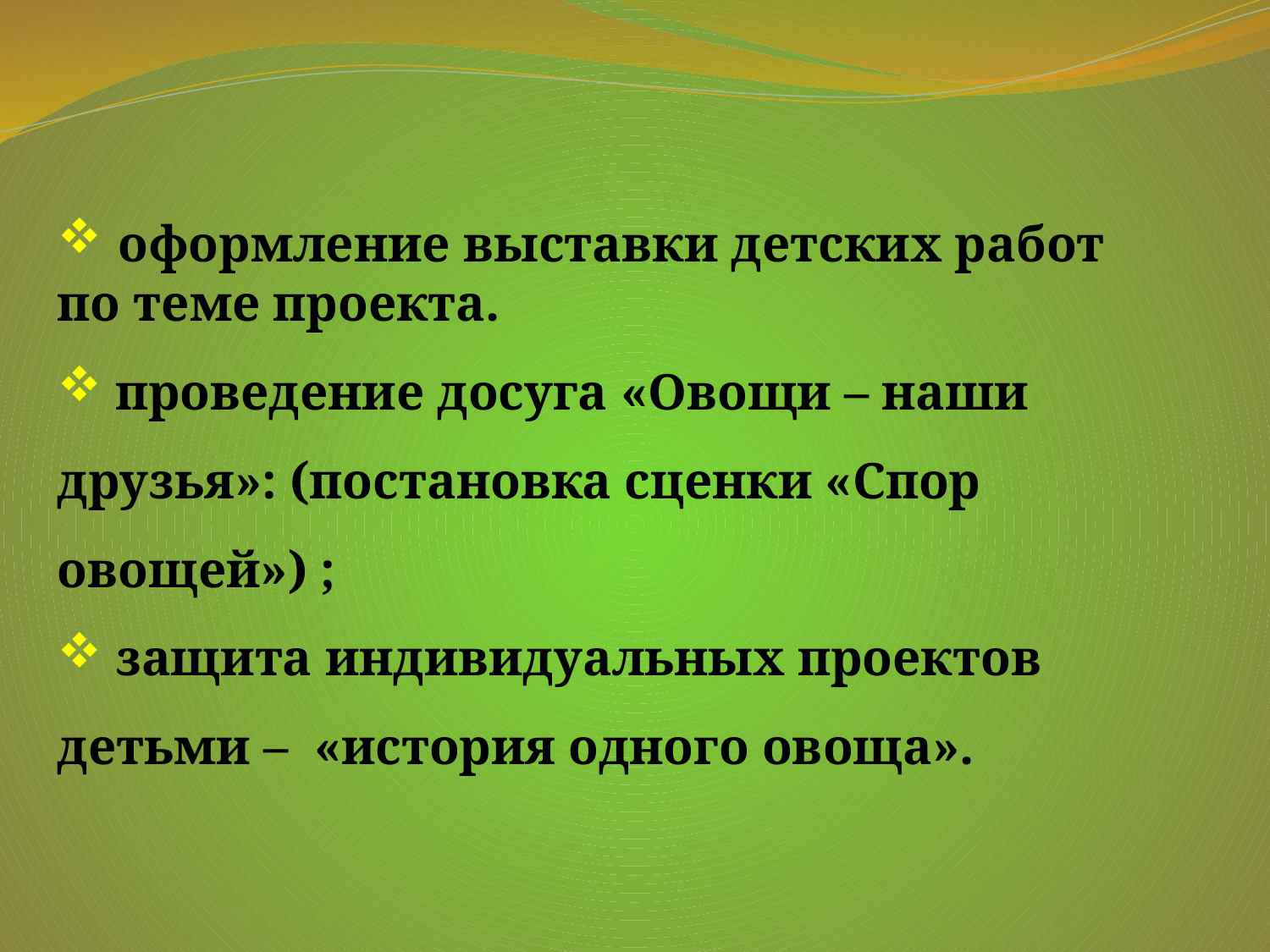

оформление выставки детских работ
по теме проекта.
 проведение досуга «Овощи – наши друзья»: (постановка сценки «Спор овощей») ;
 защита индивидуальных проектов  детьми –  «история одного овоща».